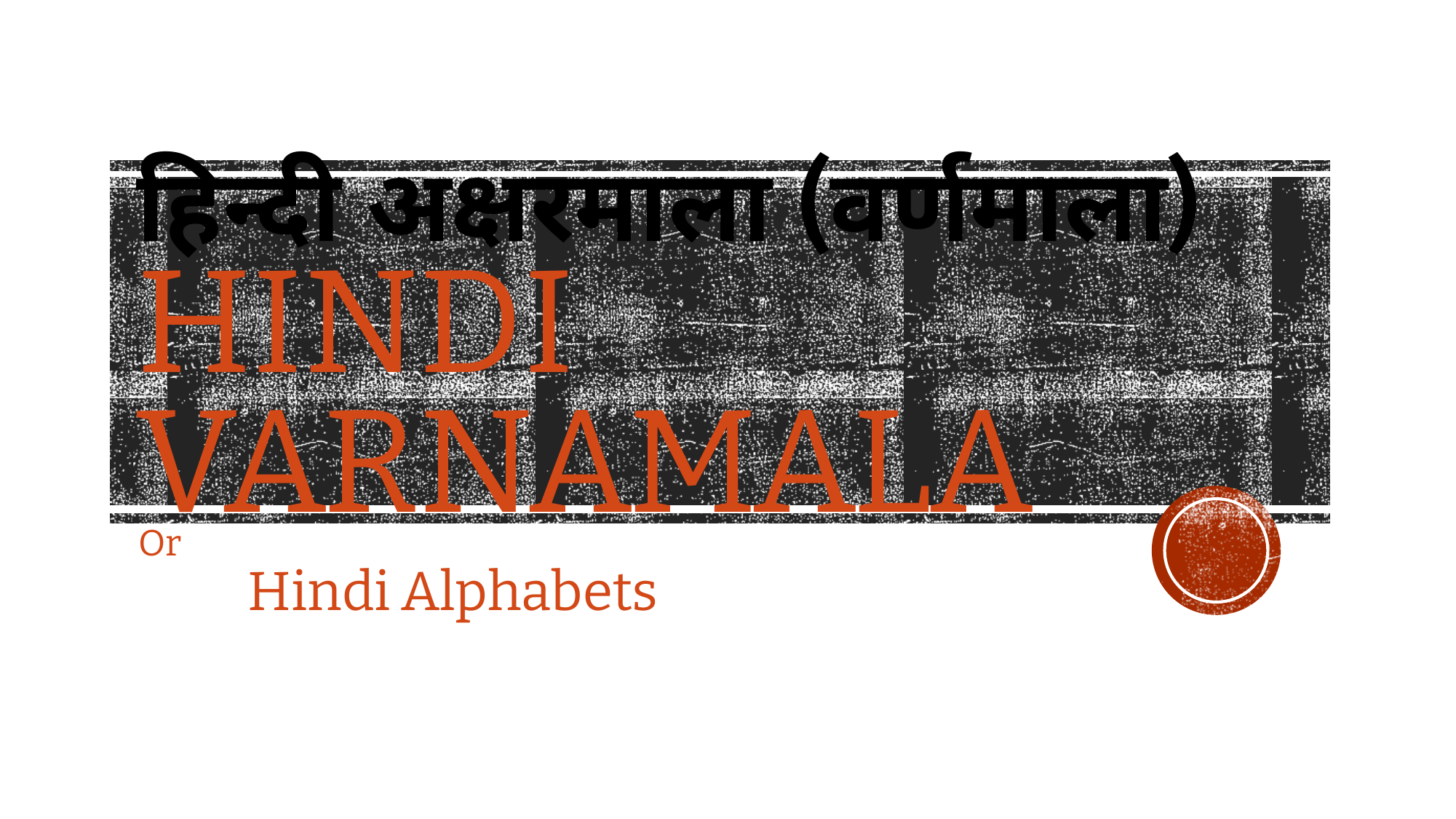

# हिन्दी अक्षरमाला (वर्णमाला) Hindi Varnamala
Or
	Hindi Alphabets